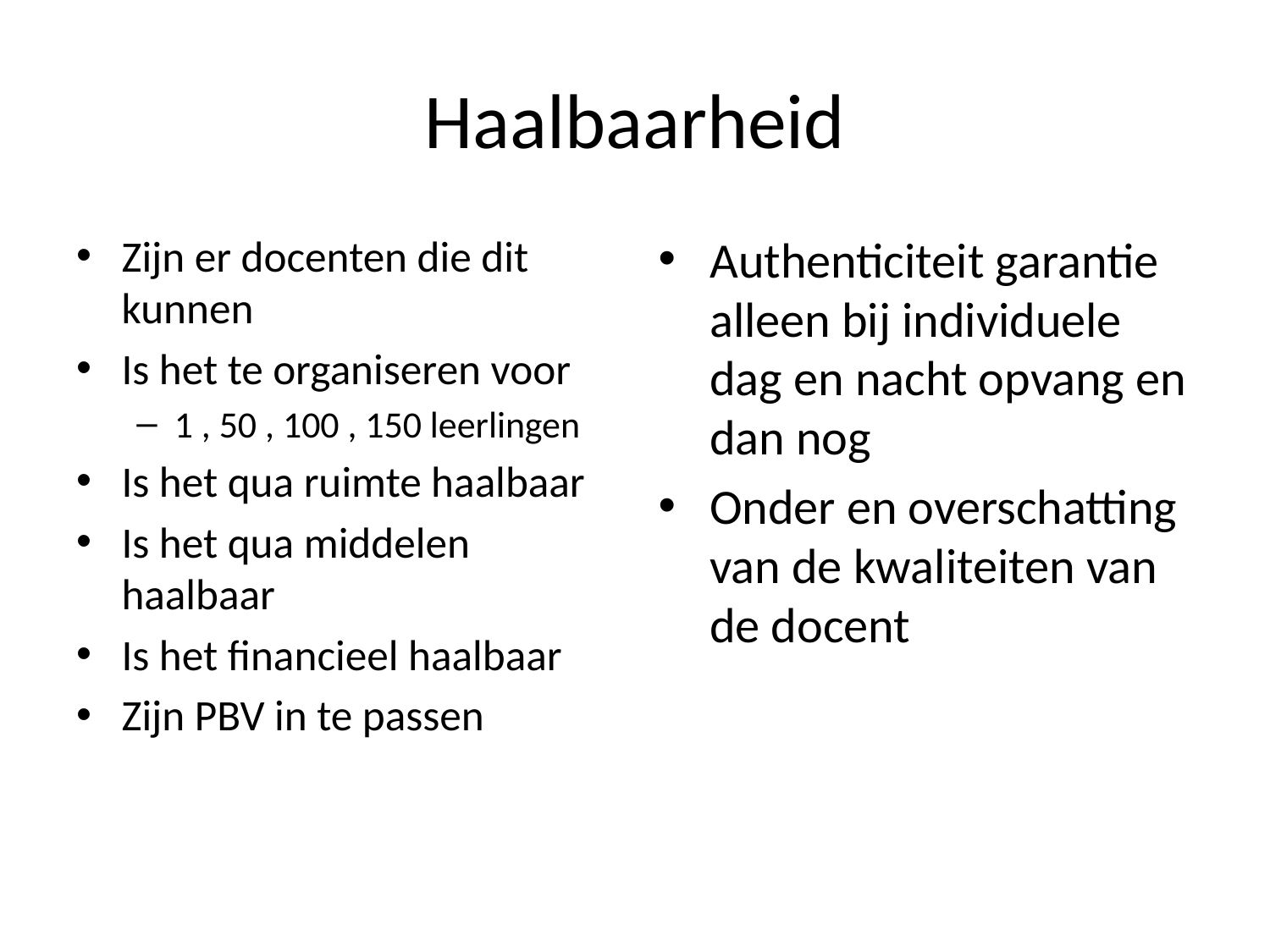

# Haalbaarheid
Zijn er docenten die dit kunnen
Is het te organiseren voor
1 , 50 , 100 , 150 leerlingen
Is het qua ruimte haalbaar
Is het qua middelen haalbaar
Is het financieel haalbaar
Zijn PBV in te passen

Authenticiteit garantie alleen bij individuele dag en nacht opvang en dan nog
Onder en overschatting van de kwaliteiten van de docent